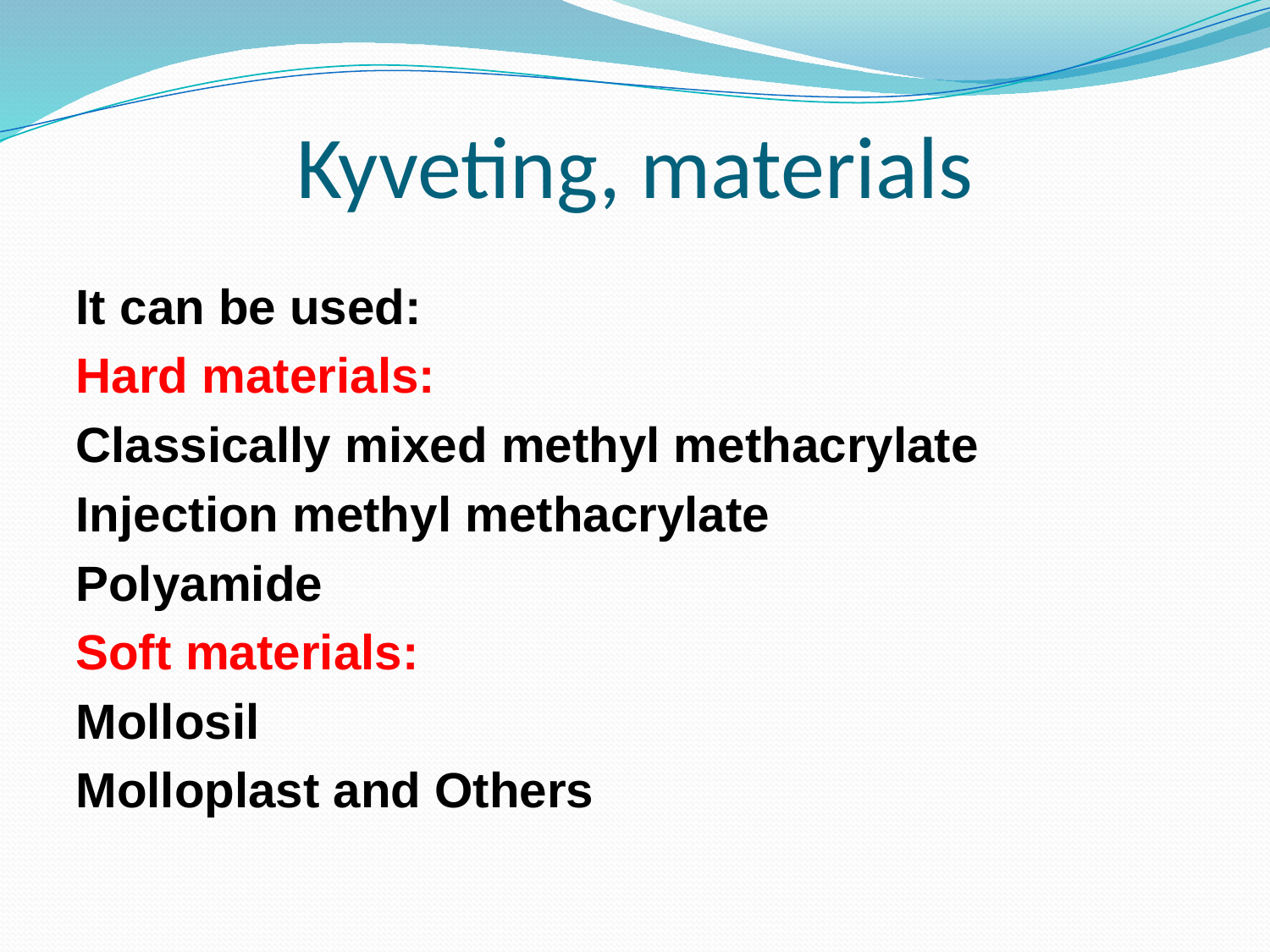

# Kyveting, materials
It can be used:
Hard materials:
Classically mixed methyl methacrylate
Injection methyl methacrylate
Polyamide
Soft materials:
Mollosil
Molloplast and Others